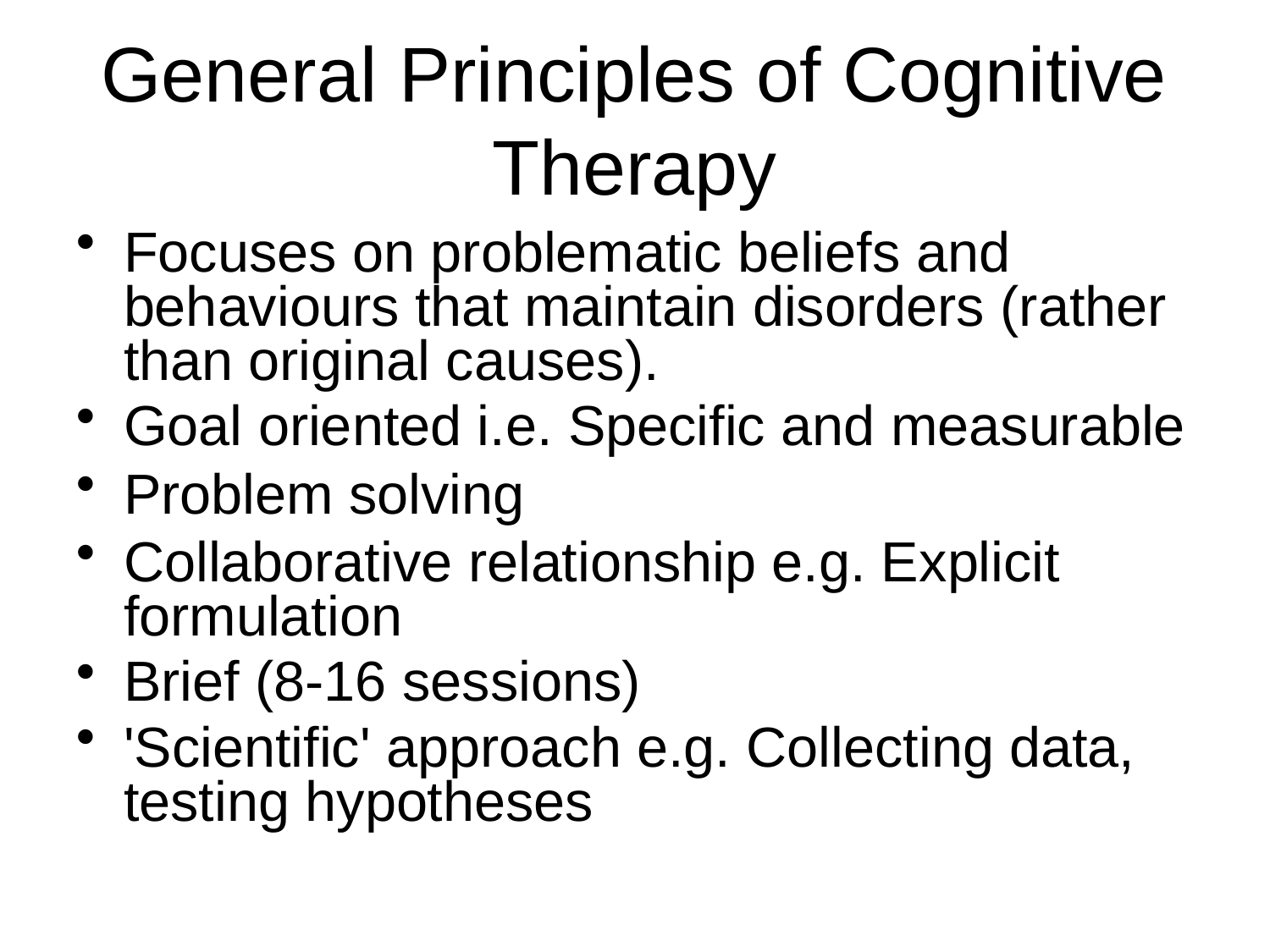

General Principles of Cognitive Therapy
Focuses on problematic beliefs and behaviours that maintain disorders (rather than original causes).
Goal oriented i.e. Specific and measurable
Problem solving
Collaborative relationship e.g. Explicit formulation
Brief (8-16 sessions)
'Scientific' approach e.g. Collecting data, testing hypotheses